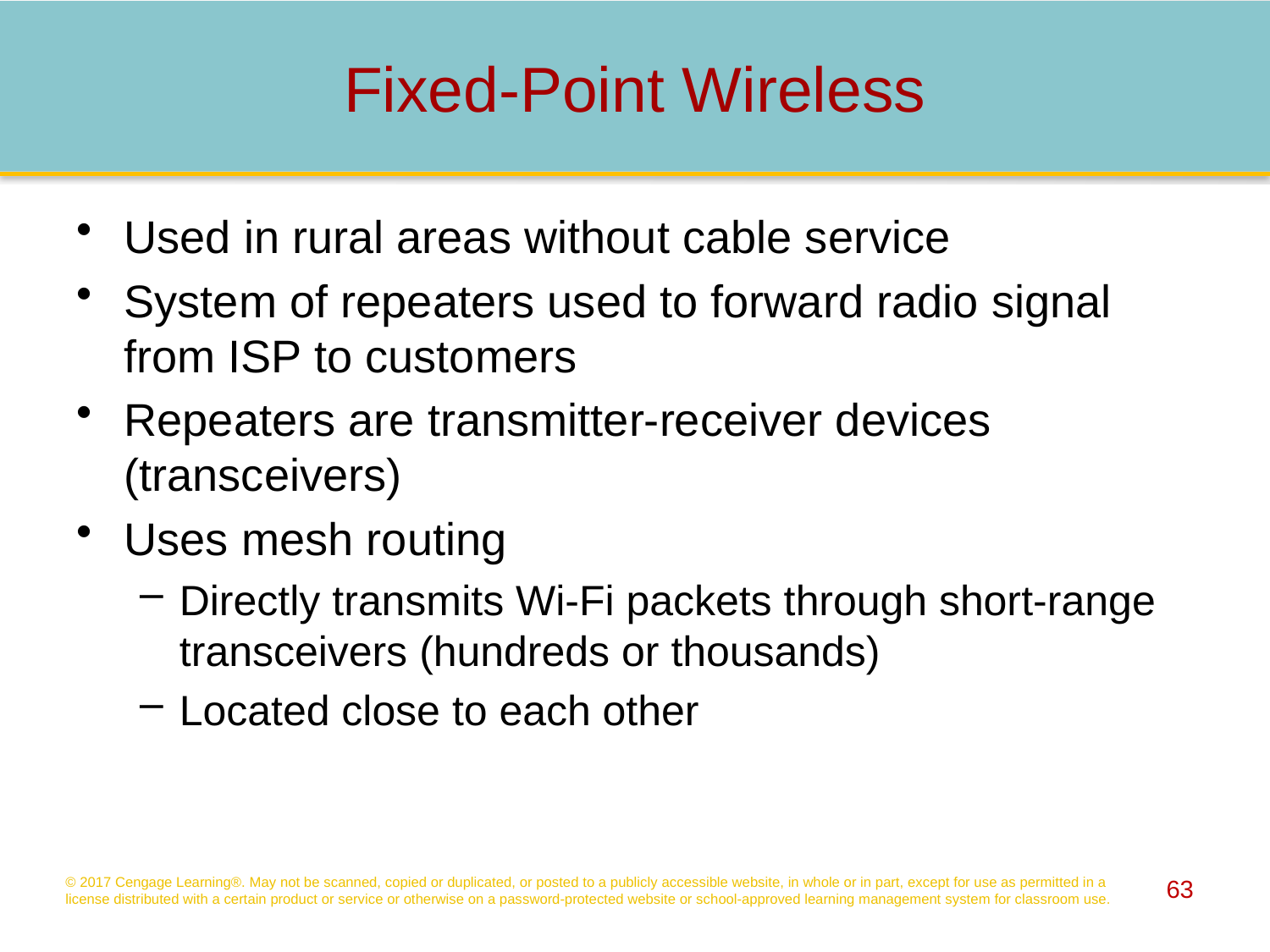

# Fixed-Point Wireless
Used in rural areas without cable service
System of repeaters used to forward radio signal from ISP to customers
Repeaters are transmitter-receiver devices (transceivers)
Uses mesh routing
Directly transmits Wi-Fi packets through short-range transceivers (hundreds or thousands)
Located close to each other
© 2017 Cengage Learning®. May not be scanned, copied or duplicated, or posted to a publicly accessible website, in whole or in part, except for use as permitted in a license distributed with a certain product or service or otherwise on a password-protected website or school-approved learning management system for classroom use.
63